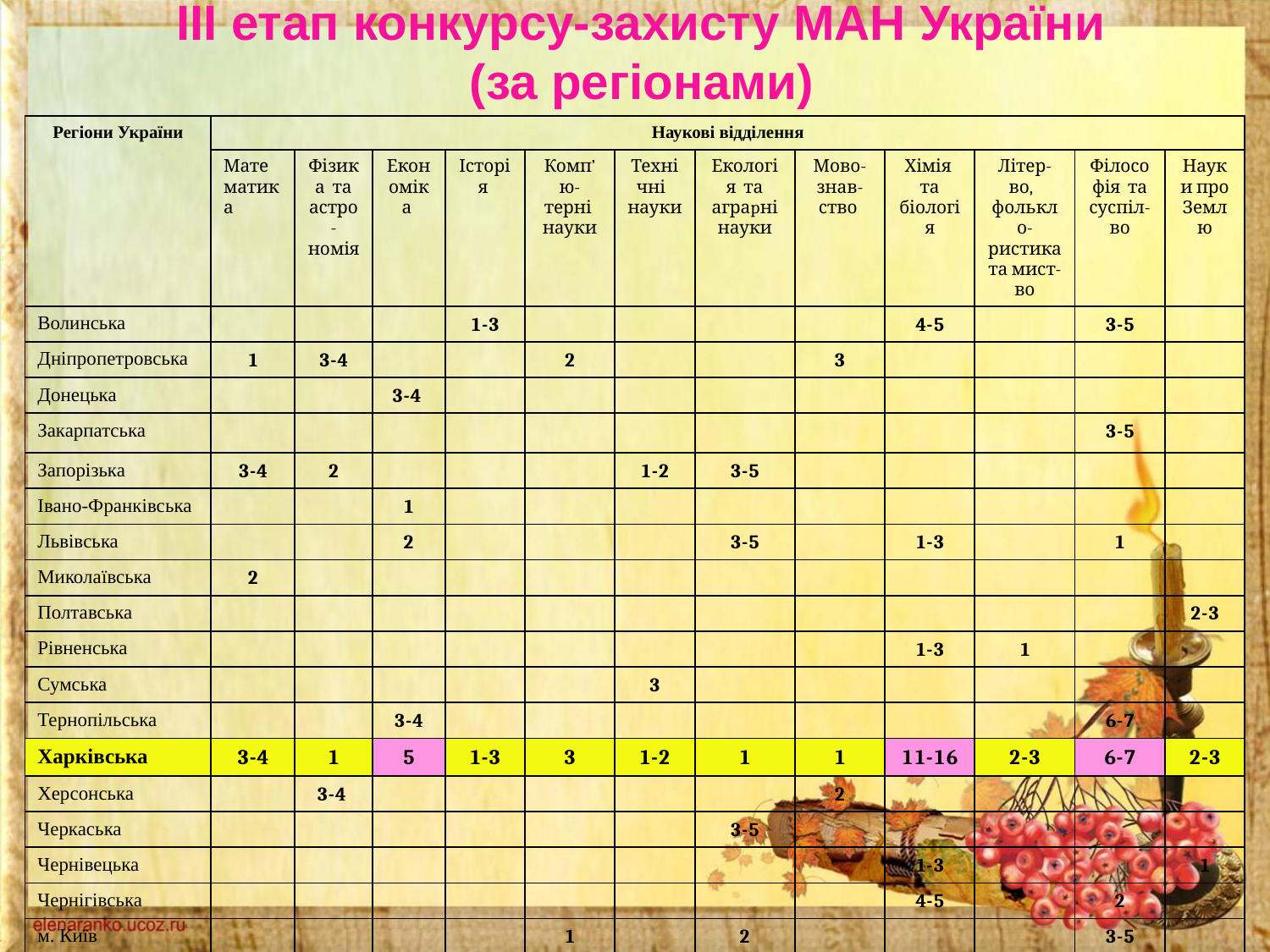

ІІІ етап конкурсу-захисту МАН України
 (за регіонами)
| Регіони України | Наукові відділення |  |  |  |  |  |  |  |  |  |  |  |
| --- | --- | --- | --- | --- | --- | --- | --- | --- | --- | --- | --- | --- |
|  | Мате матика | Фізика та астро-номія | Економіка | Історія | Комп’ю-терні науки | Технічні науки | Екологія та аграpні науки | Мово-знав-ство | Хімія та біологія | Літер-во, фолькло-ристика та мист-во | Філософія та суспіл-во | Науки про Землю |
| Волинська |  |  |  | 1-3 |  |  |  |  | 4-5 |  | 3-5 |  |
| Дніпропетровська | 1 | 3-4 |  |  | 2 |  |  | 3 |  |  |  |  |
| Донецька |  |  | 3-4 |  |  |  |  |  |  |  |  |  |
| Закарпатська |  |  |  |  |  |  |  |  |  |  | 3-5 |  |
| Запорізька | 3-4 | 2 |  |  |  | 1-2 | 3-5 |  |  |  |  |  |
| Івано-Франківська |  |  | 1 |  |  |  |  |  |  |  |  |  |
| Львівська |  |  | 2 |  |  |  | 3-5 |  | 1-3 |  | 1 |  |
| Миколаївська | 2 |  |  |  |  |  |  |  |  |  |  |  |
| Полтавська |  |  |  |  |  |  |  |  |  |  |  | 2-3 |
| Рівненська |  |  |  |  |  |  |  |  | 1-3 | 1 |  |  |
| Сумська |  |  |  |  |  | 3 |  |  |  |  |  |  |
| Тернопільська |  |  | 3-4 |  |  |  |  |  |  |  | 6-7 |  |
| Харківська | 3-4 | 1 | 5 | 1-3 | 3 | 1-2 | 1 | 1 | 11-16 | 2-3 | 6-7 | 2-3 |
| Херсонська |  | 3-4 |  |  |  |  |  | 2 |  |  |  |  |
| Черкаська |  |  |  |  |  |  | 3-5 |  |  |  |  |  |
| Чернівецька |  |  |  |  |  |  |  |  | 1-3 |  |  | 1 |
| Чернігівська |  |  |  |  |  |  |  |  | 4-5 |  | 2 |  |
| м. Київ |  |  |  |  | 1 |  | 2 |  |  |  | 3-5 |  |